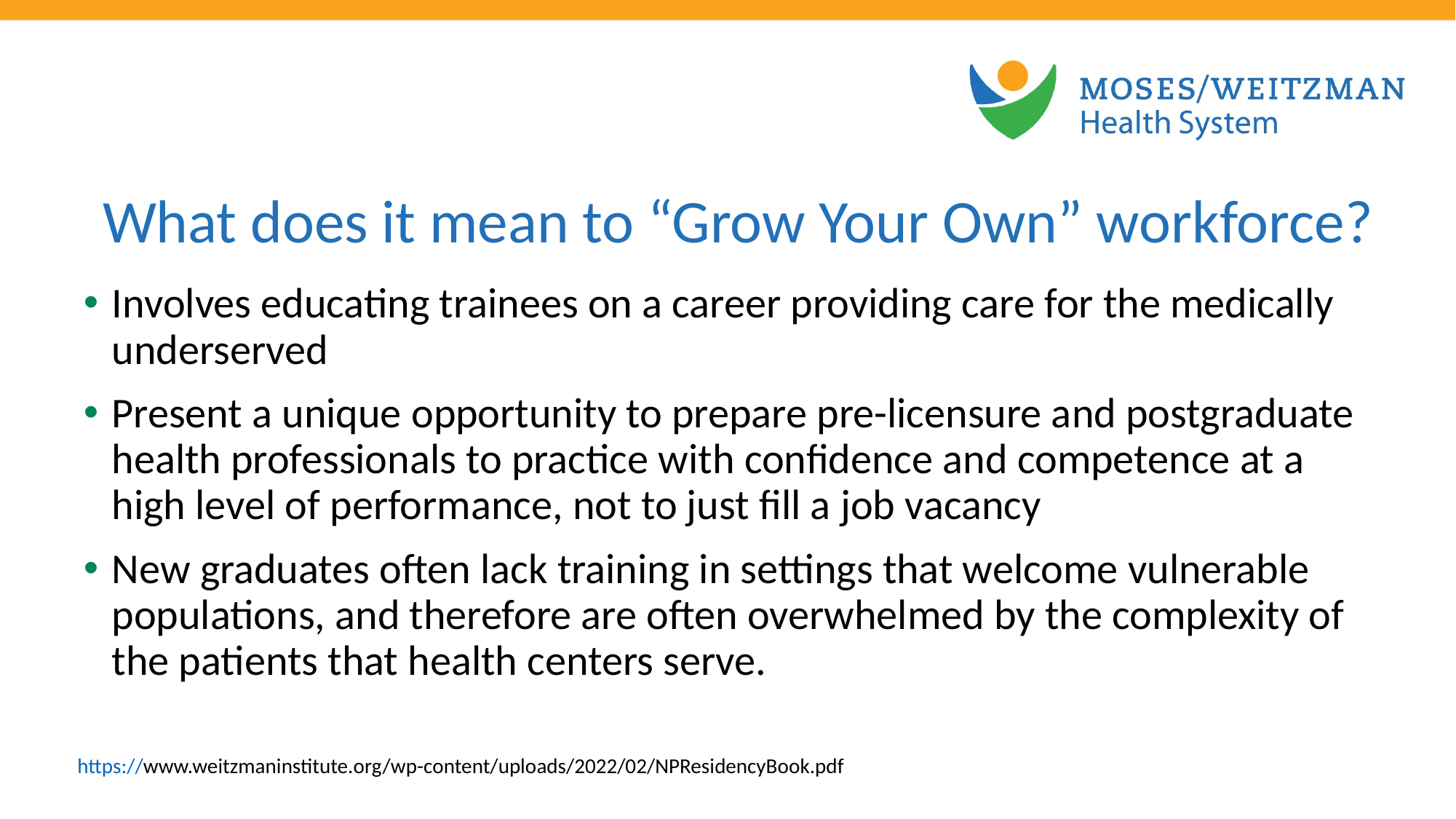

What does it mean to “Grow Your Own” workforce?
Involves educating trainees on a career providing care for the medically underserved
Present a unique opportunity to prepare pre-licensure and postgraduate health professionals to practice with confidence and competence at a high level of performance, not to just fill a job vacancy
New graduates often lack training in settings that welcome vulnerable populations, and therefore are often overwhelmed by the complexity of the patients that health centers serve.
https://www.weitzmaninstitute.org/wp-content/uploads/2022/02/NPResidencyBook.pdf